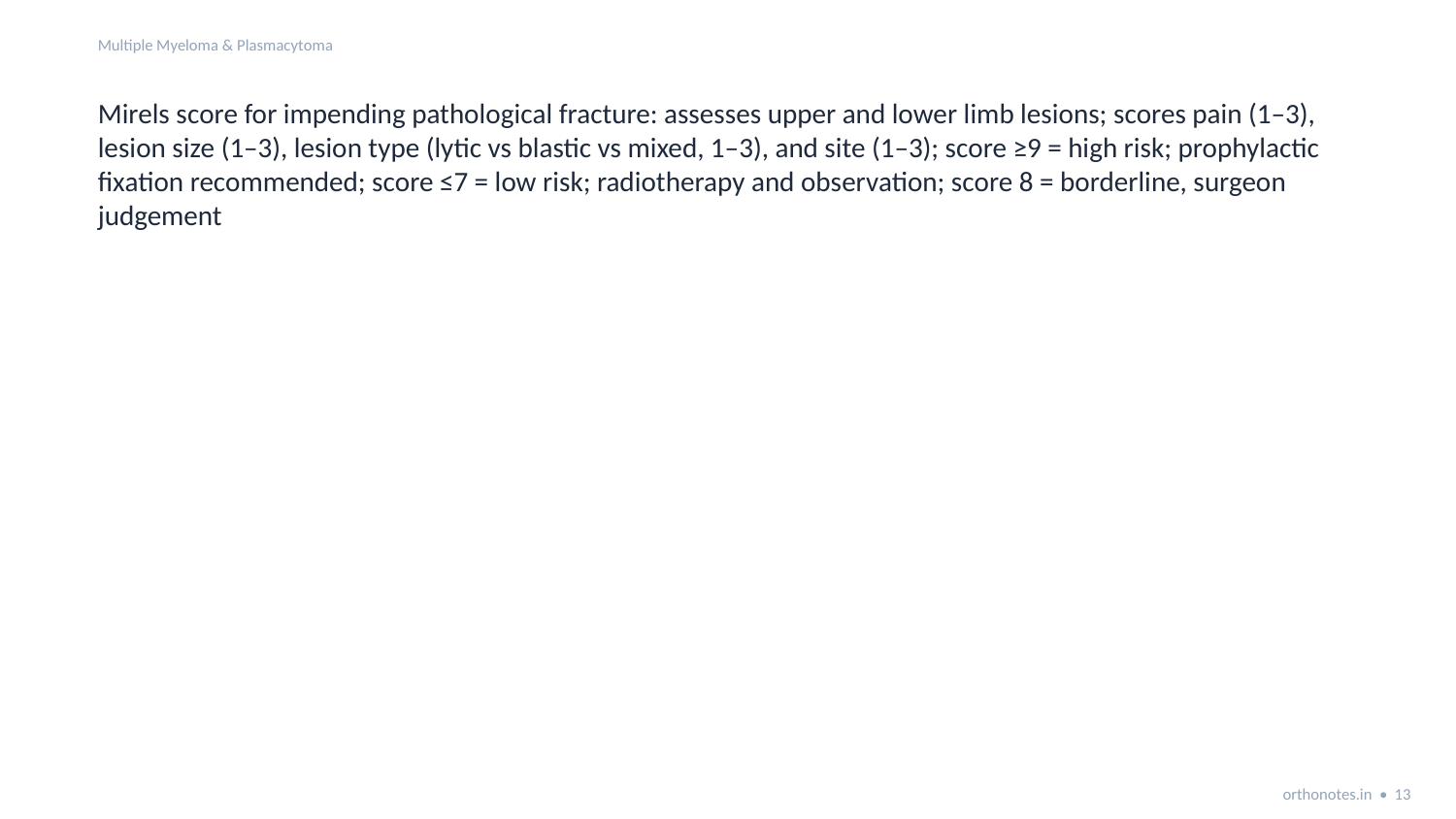

Multiple Myeloma & Plasmacytoma
Mirels score for impending pathological fracture: assesses upper and lower limb lesions; scores pain (1–3), lesion size (1–3), lesion type (lytic vs blastic vs mixed, 1–3), and site (1–3); score ≥9 = high risk; prophylactic fixation recommended; score ≤7 = low risk; radiotherapy and observation; score 8 = borderline, surgeon judgement
orthonotes.in  •  13